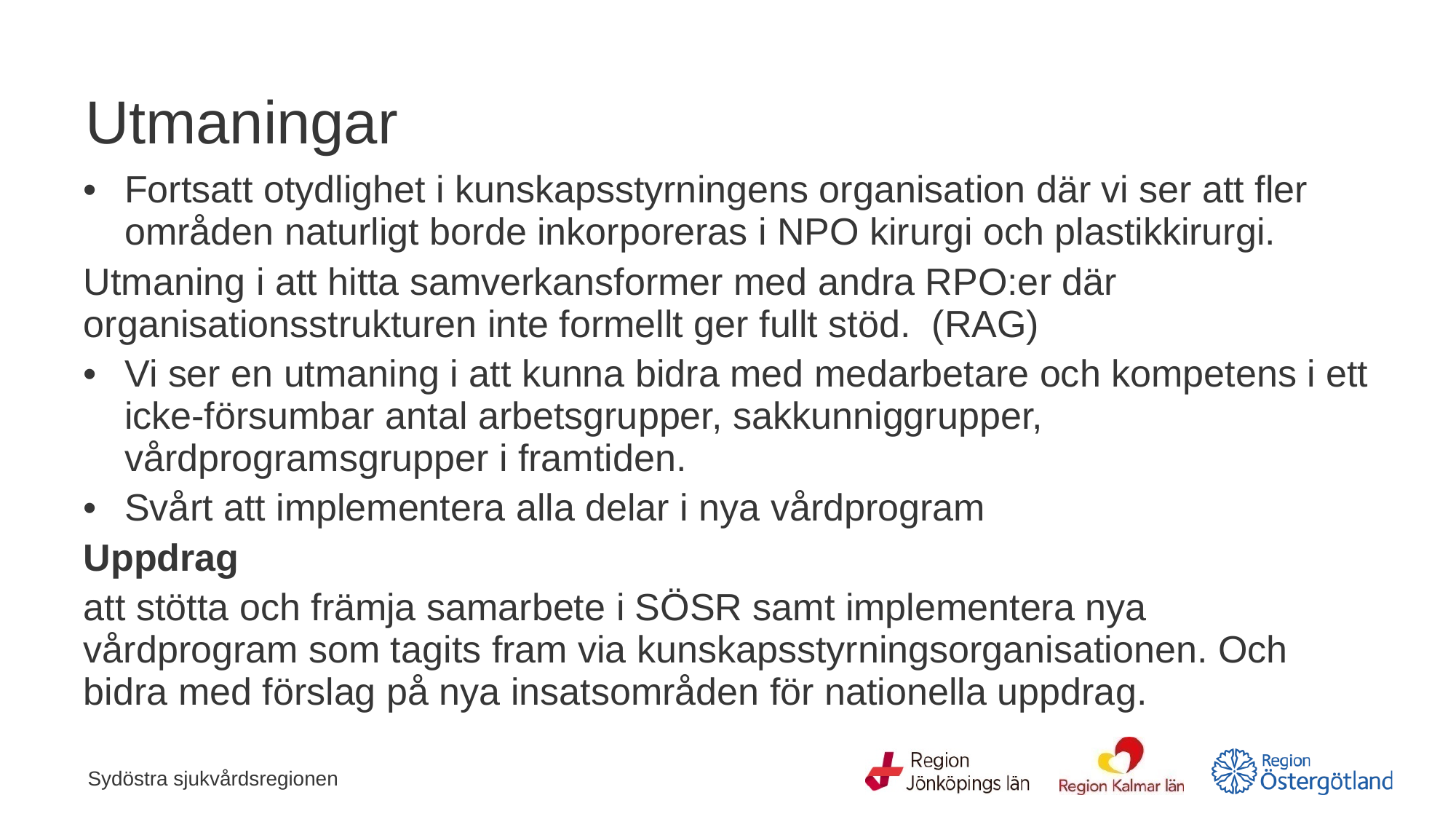

# Utmaningar
Fortsatt otydlighet i kunskapsstyrningens organisation där vi ser att fler områden naturligt borde inkorporeras i NPO kirurgi och plastikkirurgi.
Utmaning i att hitta samverkansformer med andra RPO:er där organisationsstrukturen inte formellt ger fullt stöd.  (RAG)
Vi ser en utmaning i att kunna bidra med medarbetare och kompetens i ett icke-försumbar antal arbetsgrupper, sakkunniggrupper, vårdprogramsgrupper i framtiden.
Svårt att implementera alla delar i nya vårdprogram
Uppdrag
att stötta och främja samarbete i SÖSR samt implementera nya vårdprogram som tagits fram via kunskapsstyrningsorganisationen. Och bidra med förslag på nya insatsområden för nationella uppdrag.